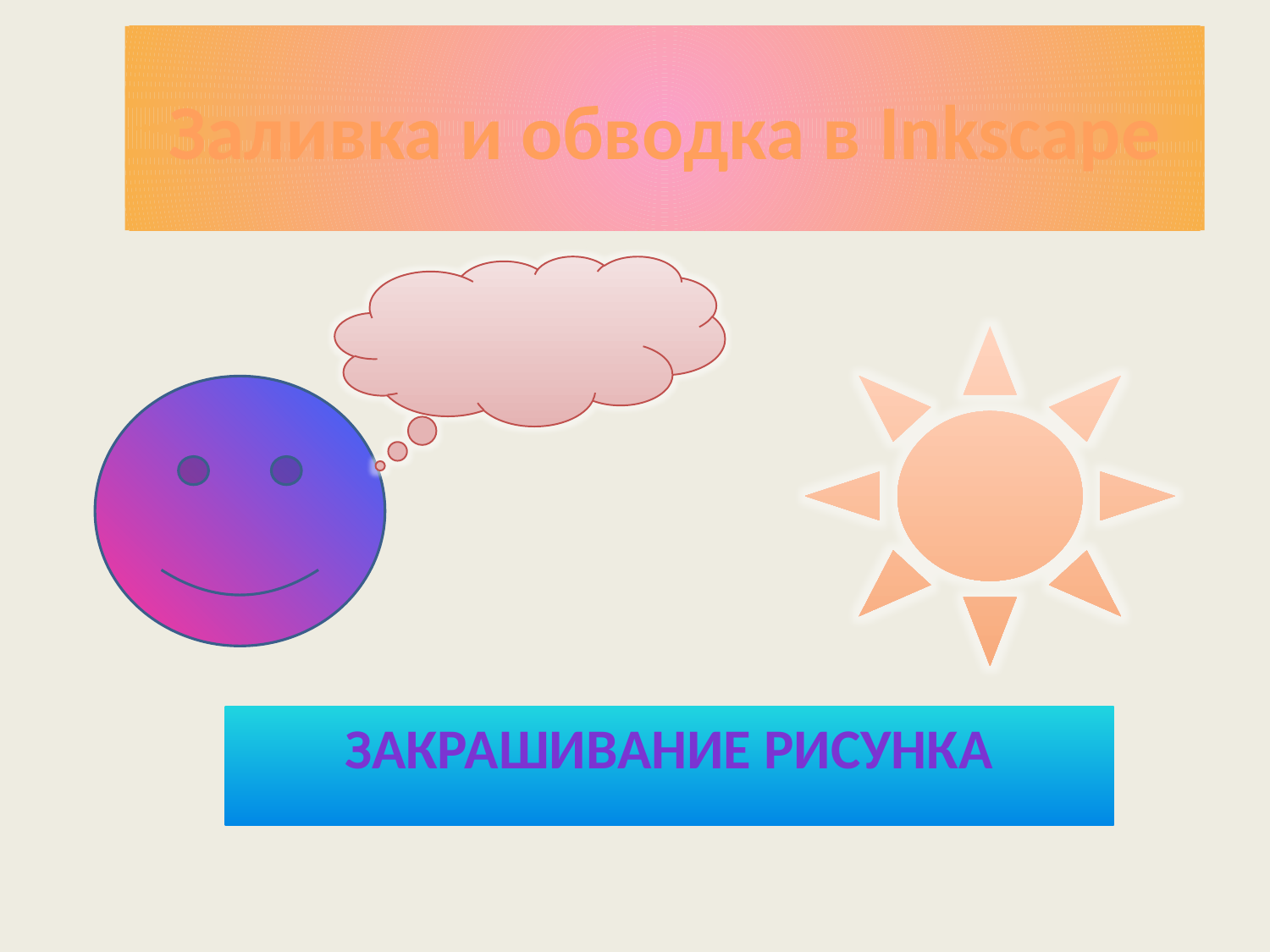

# Заливка и обводка в Inkscape

Закрашивание рисунка